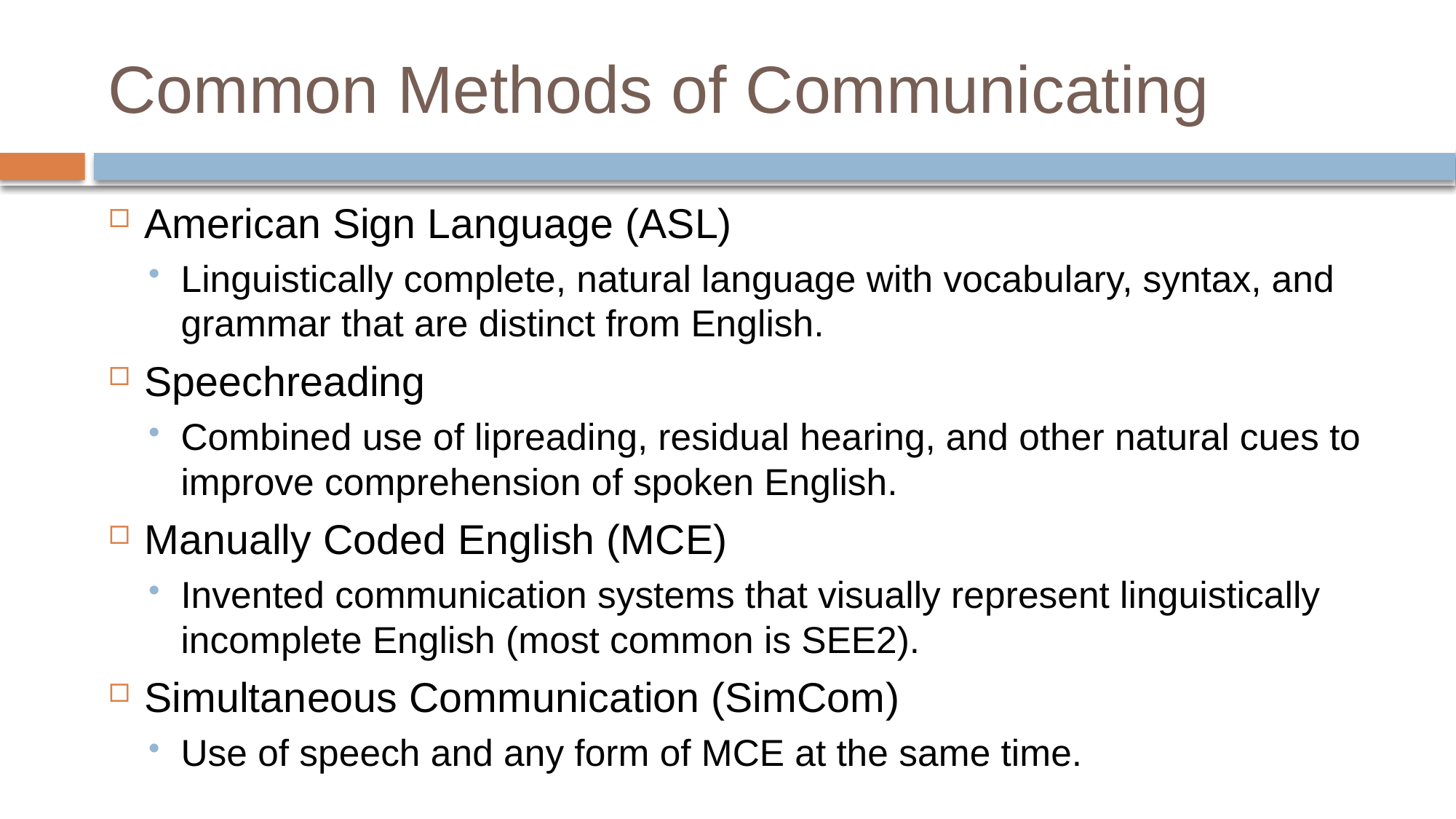

# Common Methods of Communicating
American Sign Language (ASL)
Linguistically complete, natural language with vocabulary, syntax, and grammar that are distinct from English.
Speechreading
Combined use of lipreading, residual hearing, and other natural cues to improve comprehension of spoken English.
Manually Coded English (MCE)
Invented communication systems that visually represent linguistically incomplete English (most common is SEE2).
Simultaneous Communication (SimCom)
Use of speech and any form of MCE at the same time.